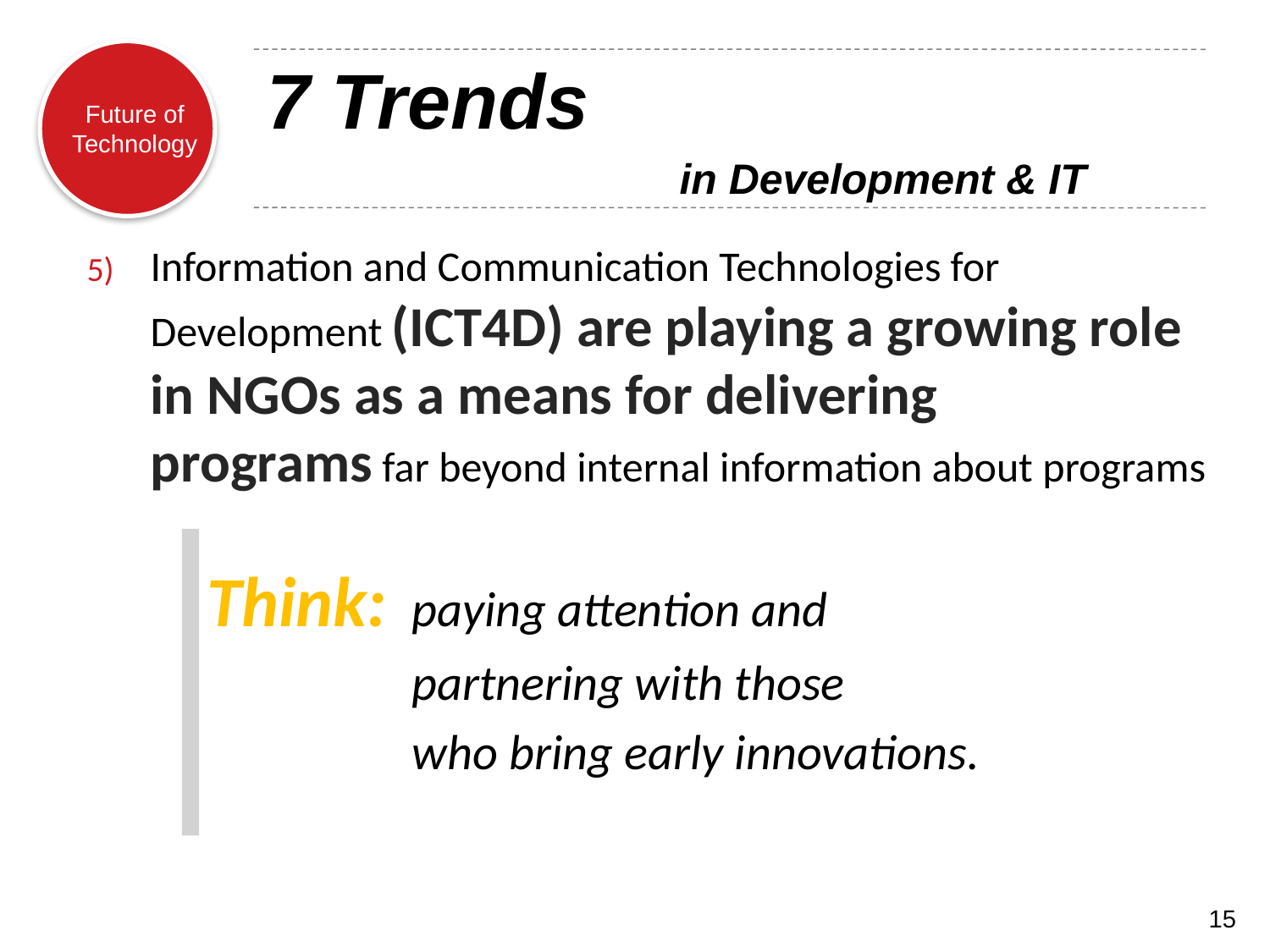

# 7 Trends in Development & IT
Information and Communication Technologies for Development (ICT4D) are playing a growing role in NGOs as a means for delivering programs far beyond internal information about programs

  Think:	paying attention and
	partnering with those
	who bring early innovations.

15